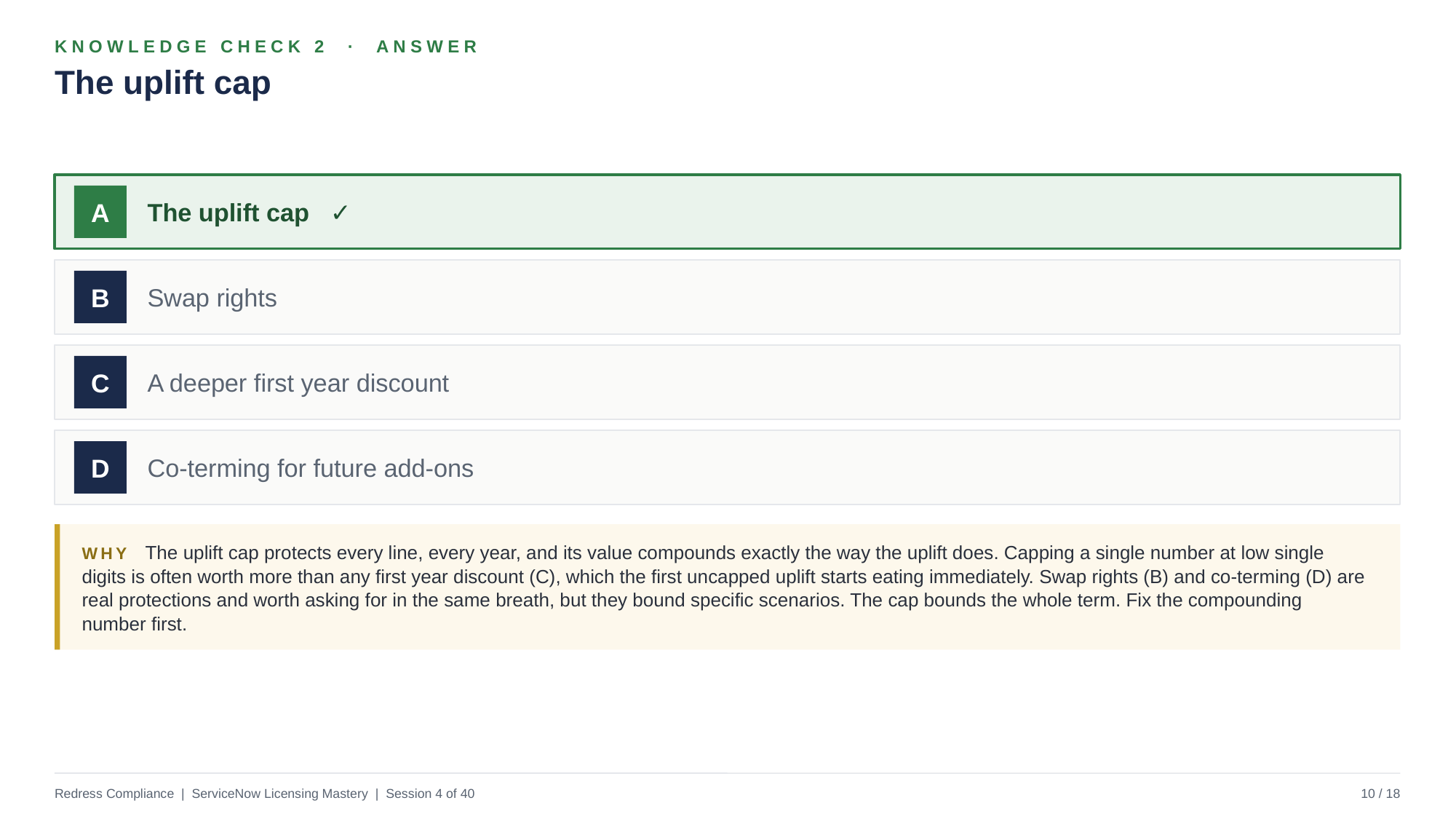

KNOWLEDGE CHECK 2  ·  ANSWER
The uplift cap

The uplift cap   ✓

A

Swap rights

B

A deeper first year discount

C

Co-terming for future add-ons

D

WHY  The uplift cap protects every line, every year, and its value compounds exactly the way the uplift does. Capping a single number at low single digits is often worth more than any first year discount (C), which the first uncapped uplift starts eating immediately. Swap rights (B) and co-terming (D) are real protections and worth asking for in the same breath, but they bound specific scenarios. The cap bounds the whole term. Fix the compounding number first.

Redress Compliance  |  ServiceNow Licensing Mastery  |  Session 4 of 40
10 / 18